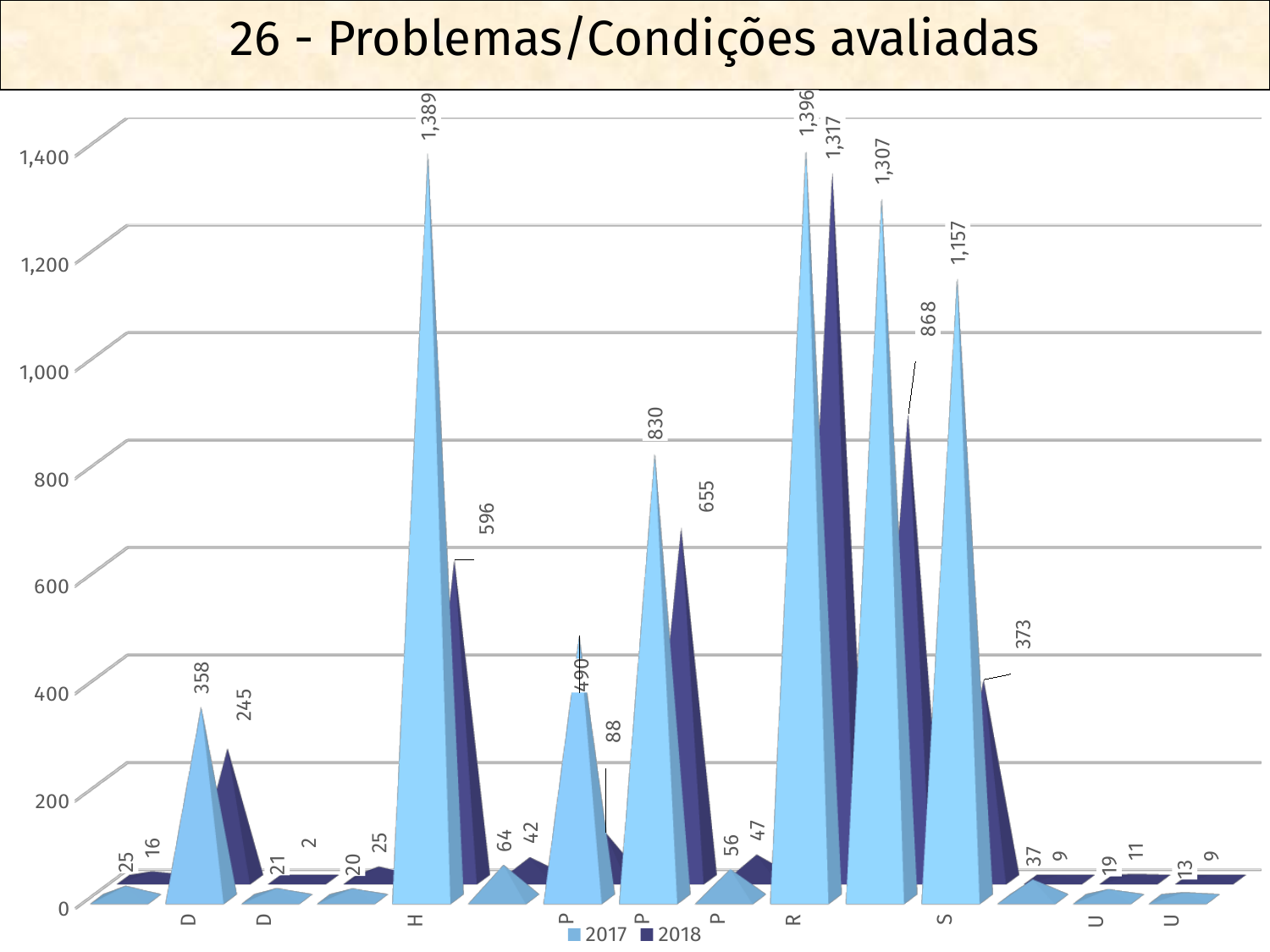

# 26 - Problemas/Condições avaliadas

[unsupported chart]